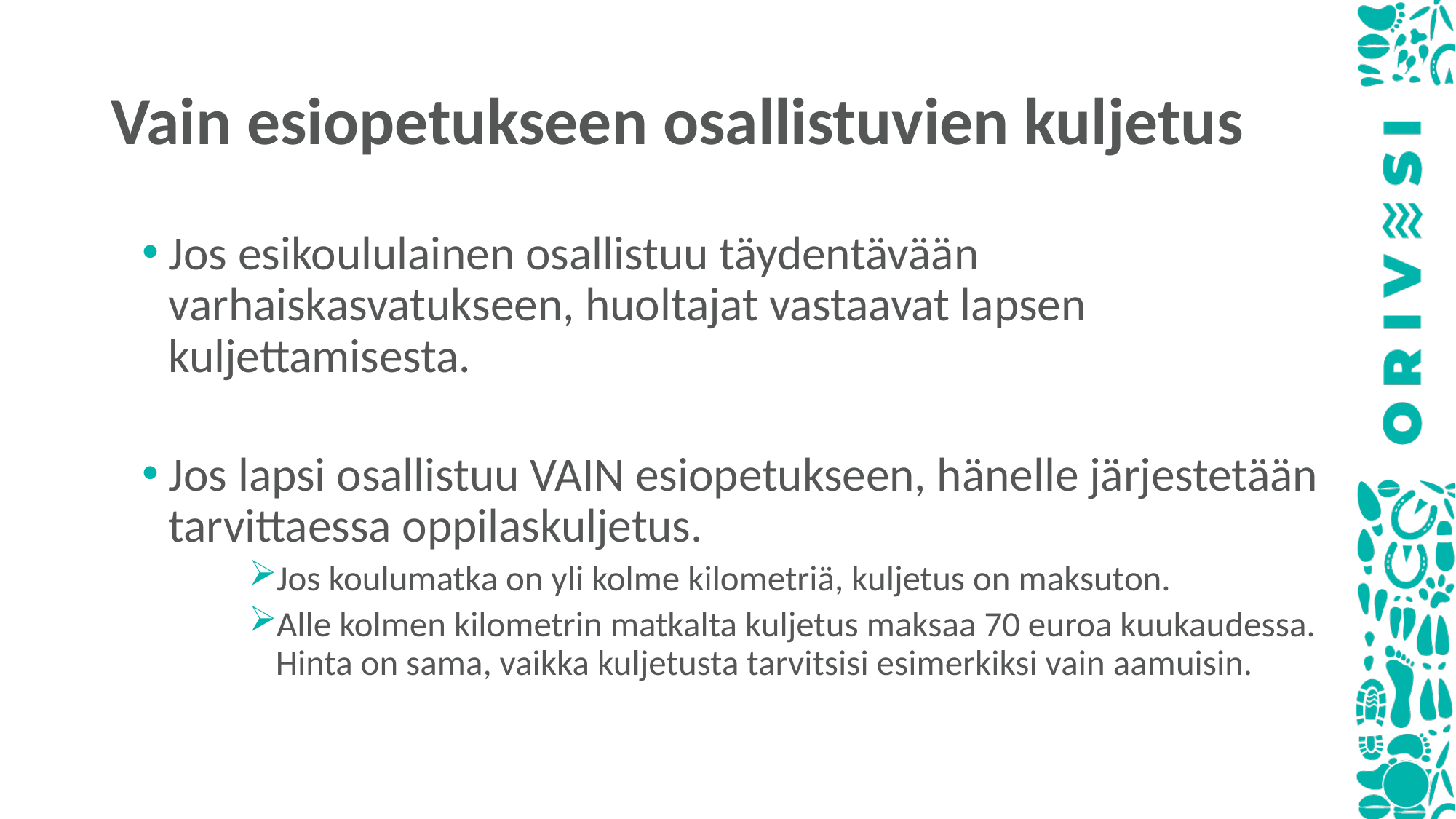

# Vain esiopetukseen osallistuvien kuljetus
Jos esikoululainen osallistuu täydentävään varhaiskasvatukseen, huoltajat vastaavat lapsen kuljettamisesta.

Jos lapsi osallistuu VAIN esiopetukseen, hänelle järjestetään tarvittaessa oppilaskuljetus.
Jos koulumatka on yli kolme kilometriä, kuljetus on maksuton.
Alle kolmen kilometrin matkalta kuljetus maksaa 70 euroa kuukaudessa. Hinta on sama, vaikka kuljetusta tarvitsisi esimerkiksi vain aamuisin.